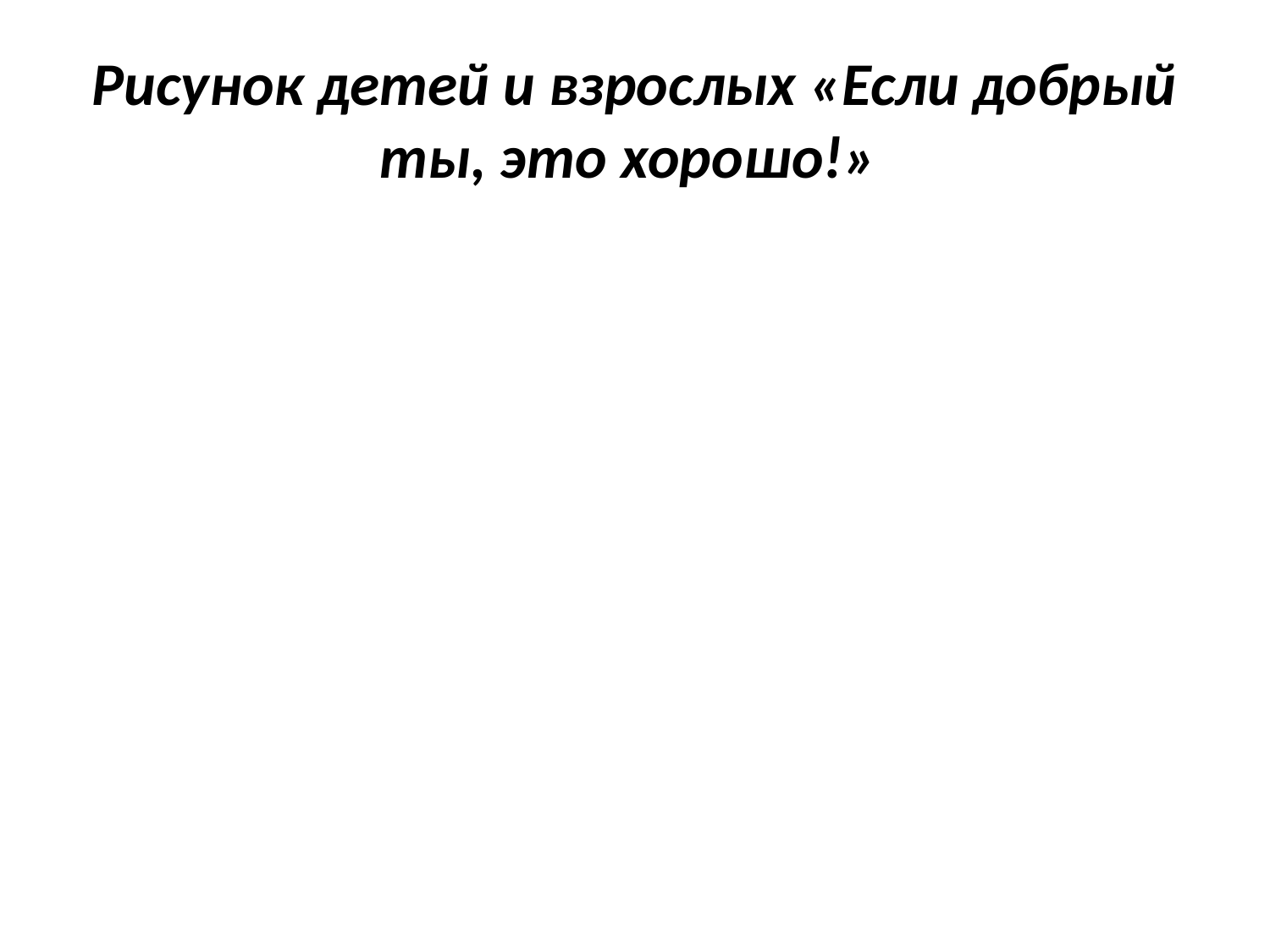

# Рисунок детей и взрослых «Если добрый ты, это хорошо!»